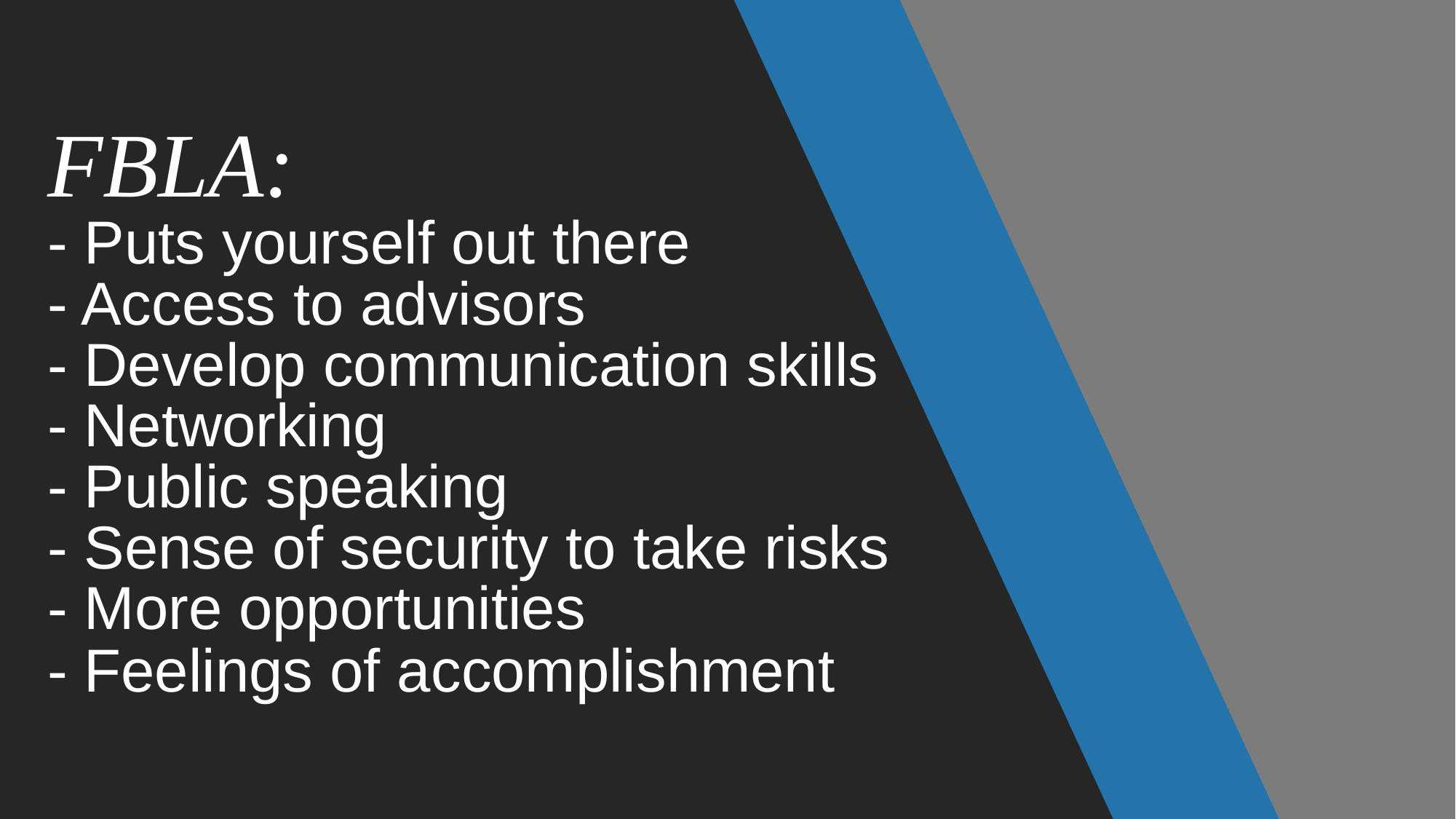

# FBLA: - Puts yourself out there
- Access to advisors
- Develop communication skills
- Networking
- Public speaking
- Sense of security to take risks
- More opportunities
- Feelings of accomplishment